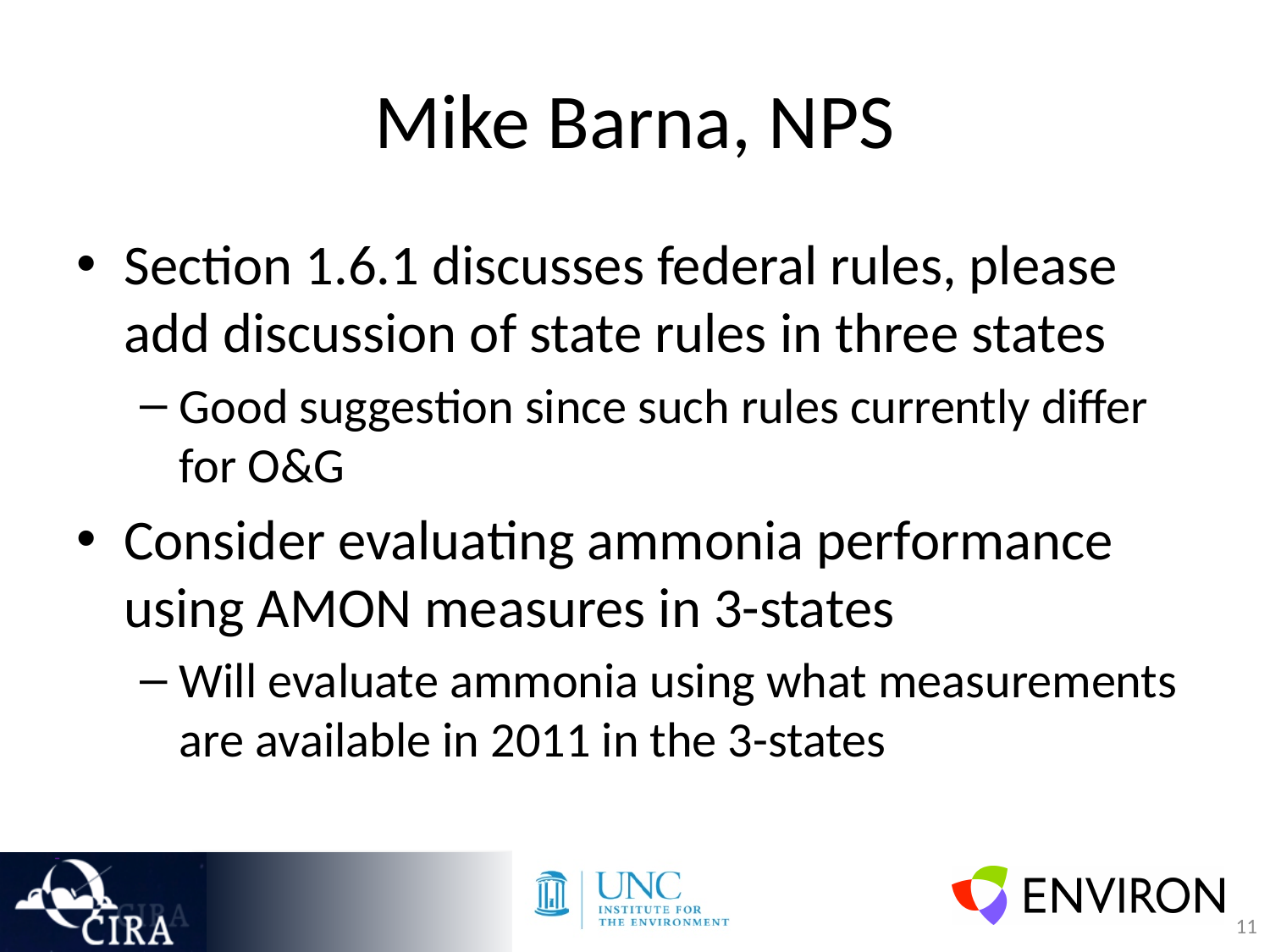

# Mike Barna, NPS
Section 1.6.1 discusses federal rules, please add discussion of state rules in three states
Good suggestion since such rules currently differ for O&G
Consider evaluating ammonia performance using AMON measures in 3-states
Will evaluate ammonia using what measurements are available in 2011 in the 3-states